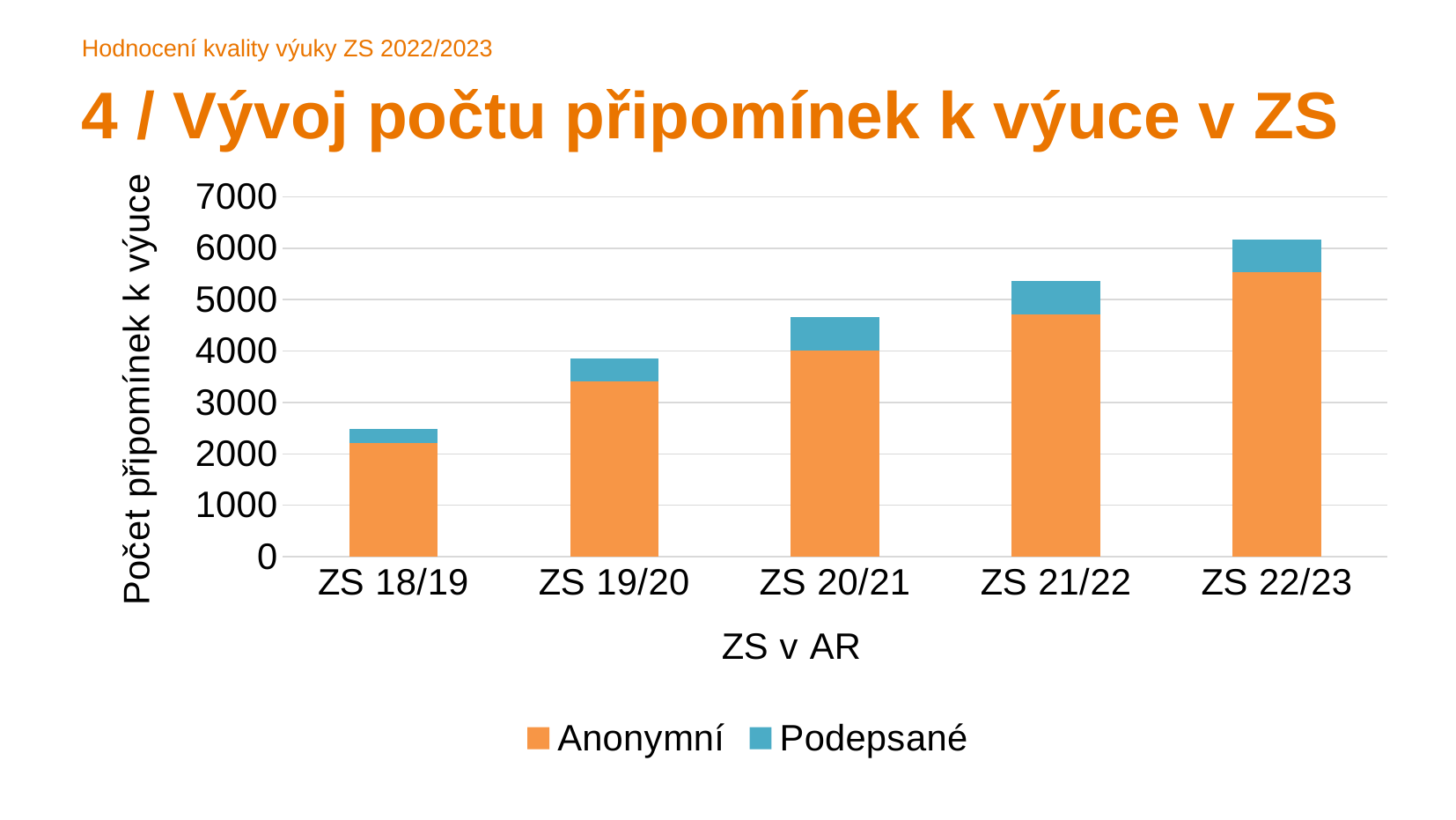

Hodnocení kvality výuky ZS 2022/2023
4 / Vývoj počtu připomínek k výuce v ZS

### Chart

| Category | Anonymní | Podepsané |
|---|---|---|
| ZS 18/19 | 2219.0 | 274.0 |
| ZS 19/20 | 3418.0 | 431.0 |
| ZS 20/21 | 4007.0 | 657.0 |
| ZS 21/22 | 4714.0 | 649.0 |
| ZS 22/23 | 5536.0 | 635.0 |